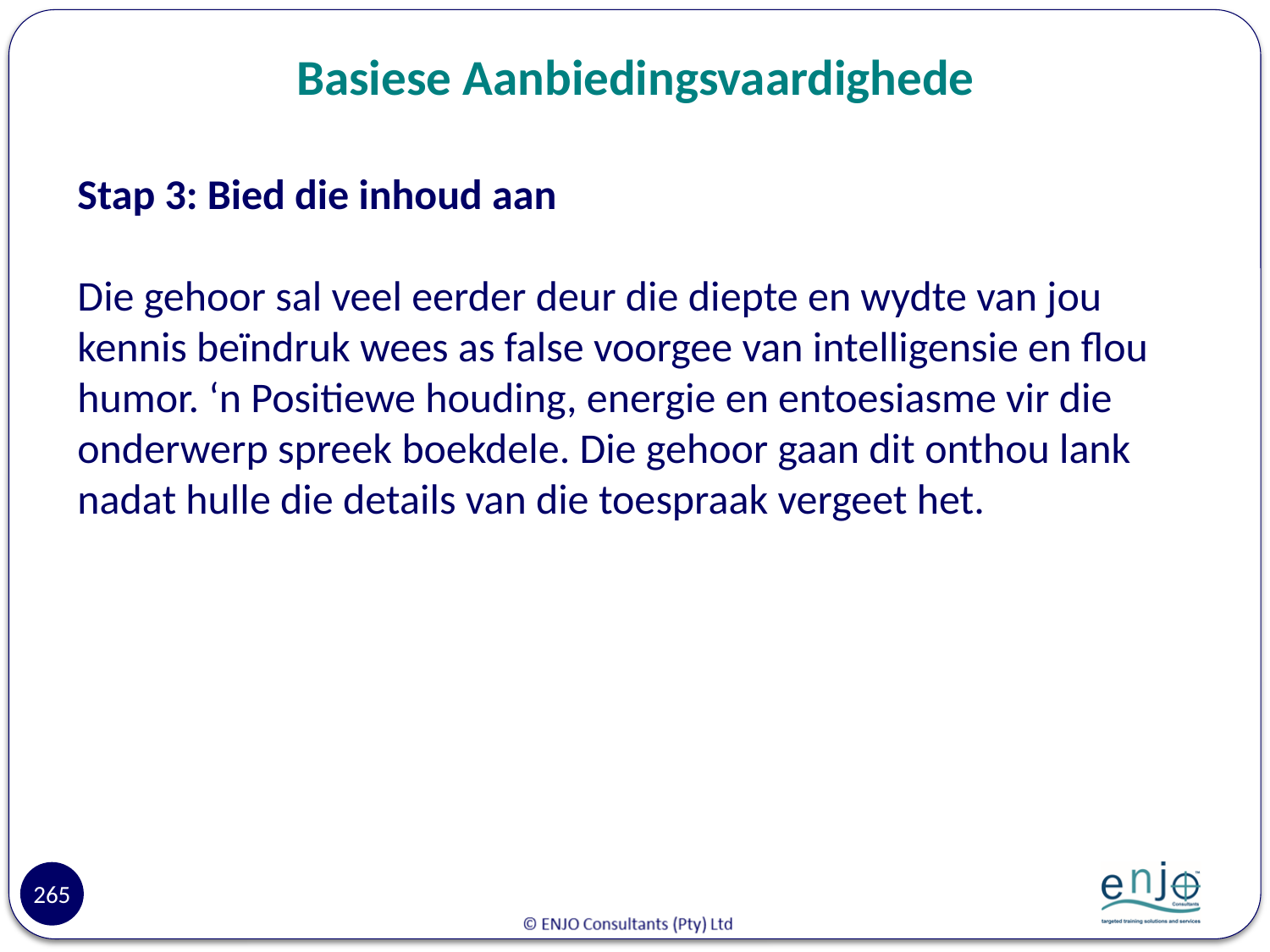

# Basiese Aanbiedingsvaardighede
Stap 3: Bied die inhoud aan

Die gehoor sal veel eerder deur die diepte en wydte van jou kennis beïndruk wees as false voorgee van intelligensie en flou humor. ‘n Positiewe houding, energie en entoesiasme vir die onderwerp spreek boekdele. Die gehoor gaan dit onthou lank nadat hulle die details van die toespraak vergeet het.

265